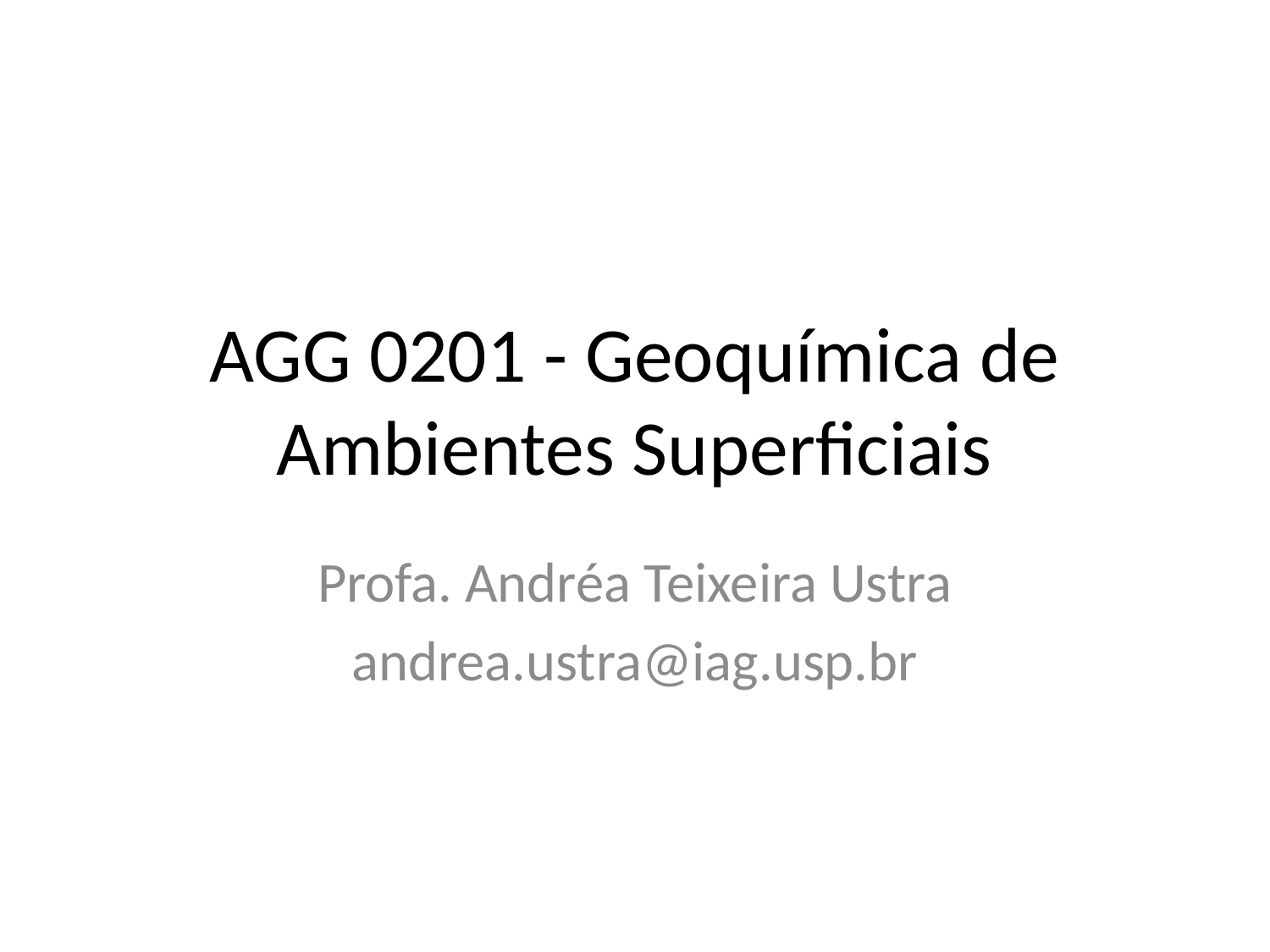

# AGG 0201 - Geoquímica de Ambientes Superficiais
Profa. Andréa Teixeira Ustra
andrea.ustra@iag.usp.br